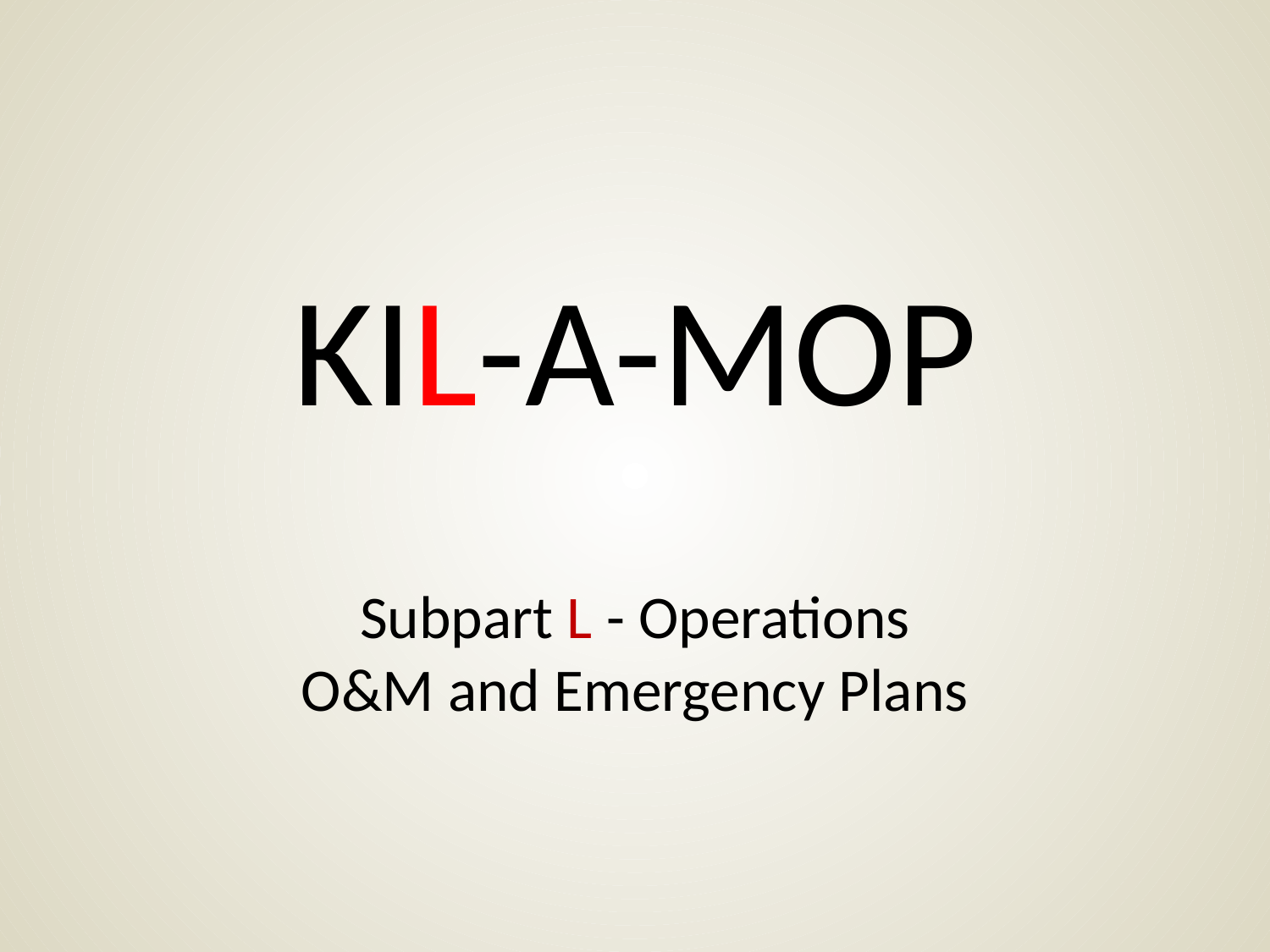

KIL-A-MOP
# Subpart L - Operations O&M and Emergency Plans